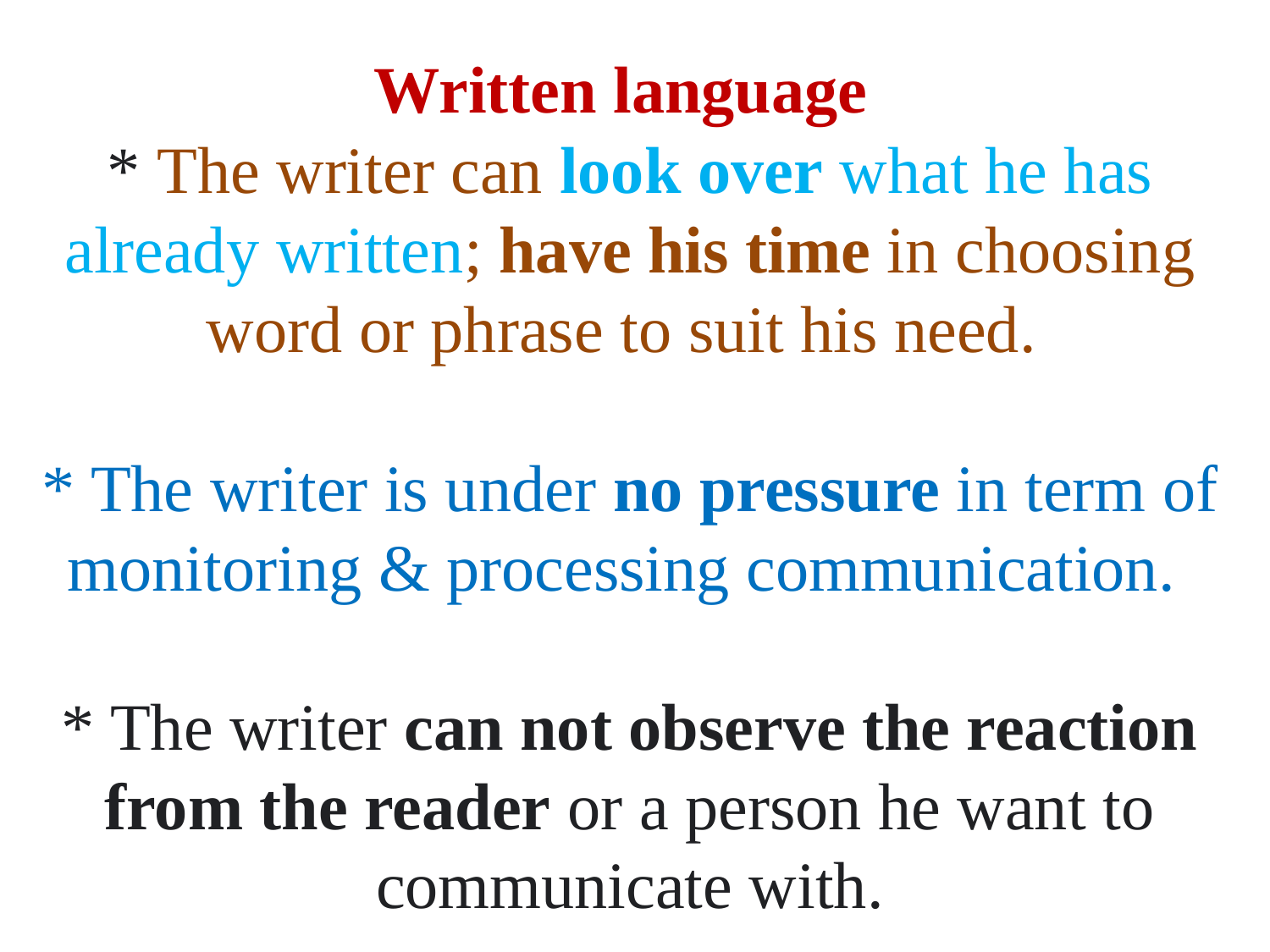

# Written language * The writer can look over what he has already written; have his time in choosing word or phrase to suit his need. * The writer is under no pressure in term of monitoring & processing communication. * The writer can not observe the reaction from the reader or a person he want to communicate with.